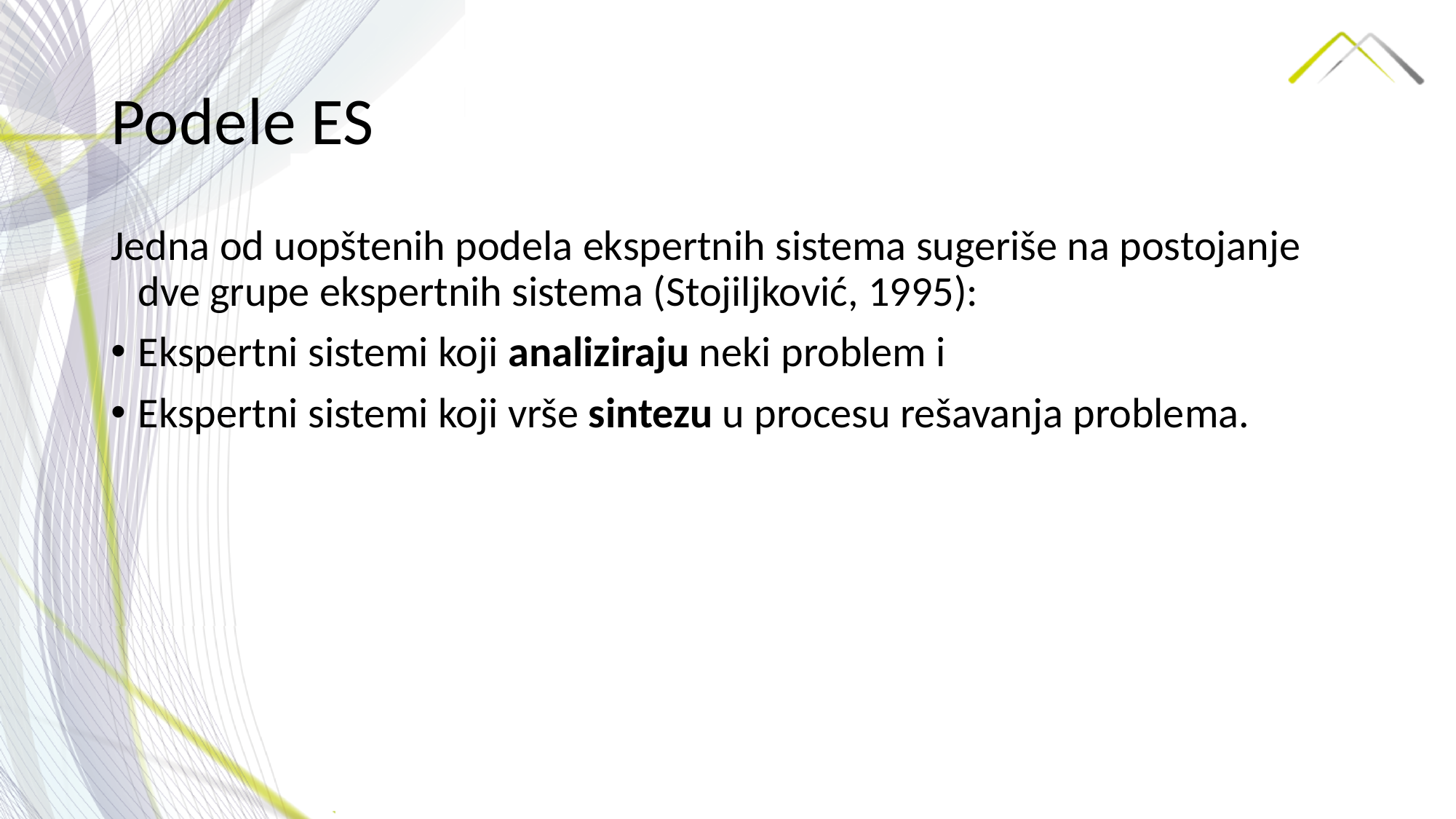

# Podele ES
Jedna od uopštenih podela ekspertnih sistema sugeriše na postojanje dve grupe ekspertnih sistema (Stojiljković, 1995):
Ekspertni sistemi koji analiziraju neki problem i
Ekspertni sistemi koji vrše sintezu u procesu rešavanja problema.